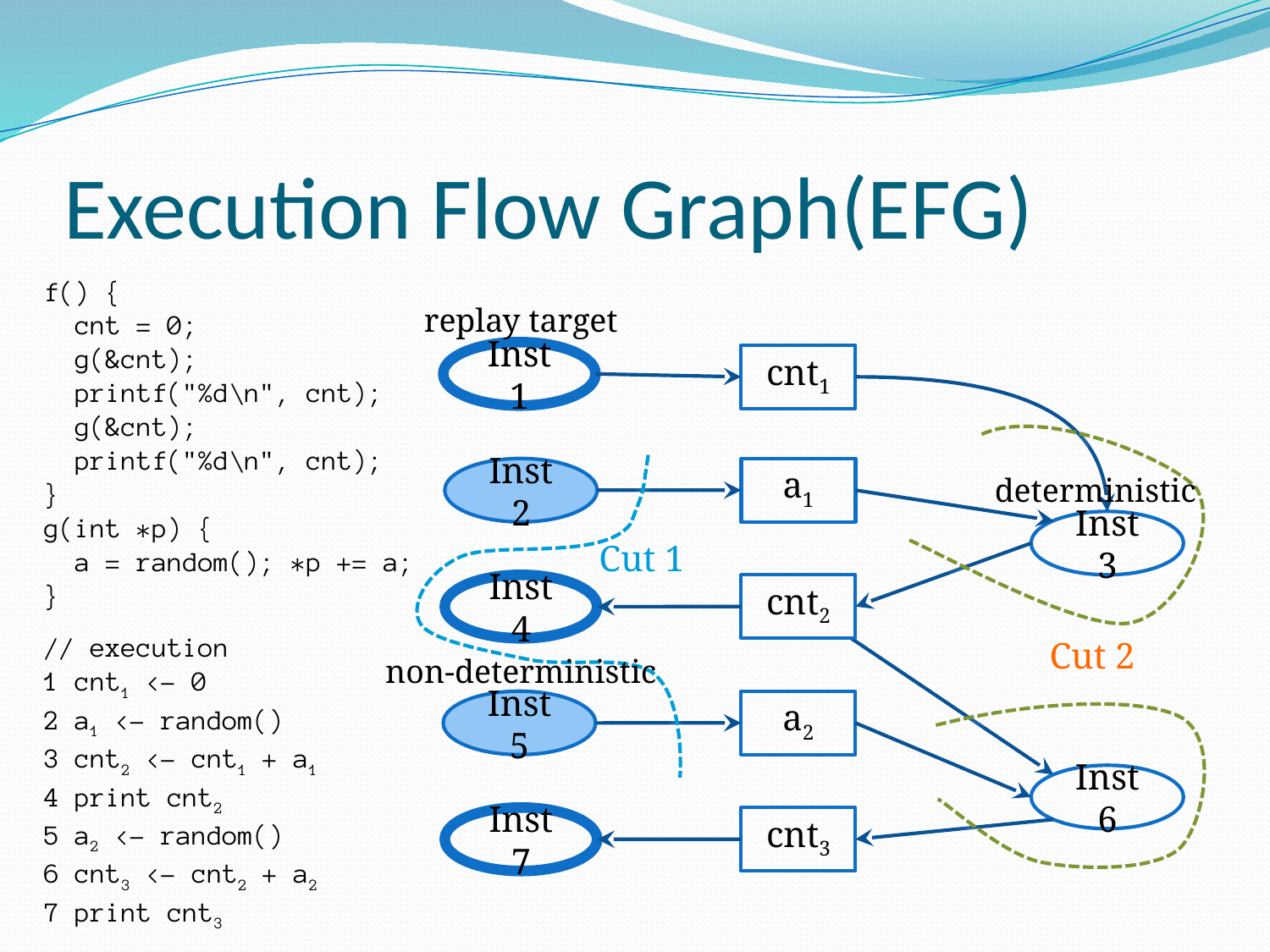

# Execution Flow Graph(EFG)
f() {
  cnt = 0;
  g(&cnt);
  printf("%d\n", cnt);
  g(&cnt);
  printf("%d\n", cnt);
}
g(int *p) {
  a = random(); *p += a;
}
replay target
Inst1
cnt1

Inst2
a1
deterministic
Inst3
Cut 1
Inst4
cnt2
// execution
1 cnt1 <- 0
2 a1 <- random()
3 cnt2 <- cnt1 + a1
4 print cnt2
5 a2 <- random()
6 cnt3 <- cnt2 + a2
7 print cnt3
Cut 2
non-deterministic
Inst5
a2

Inst6
Inst7
cnt3